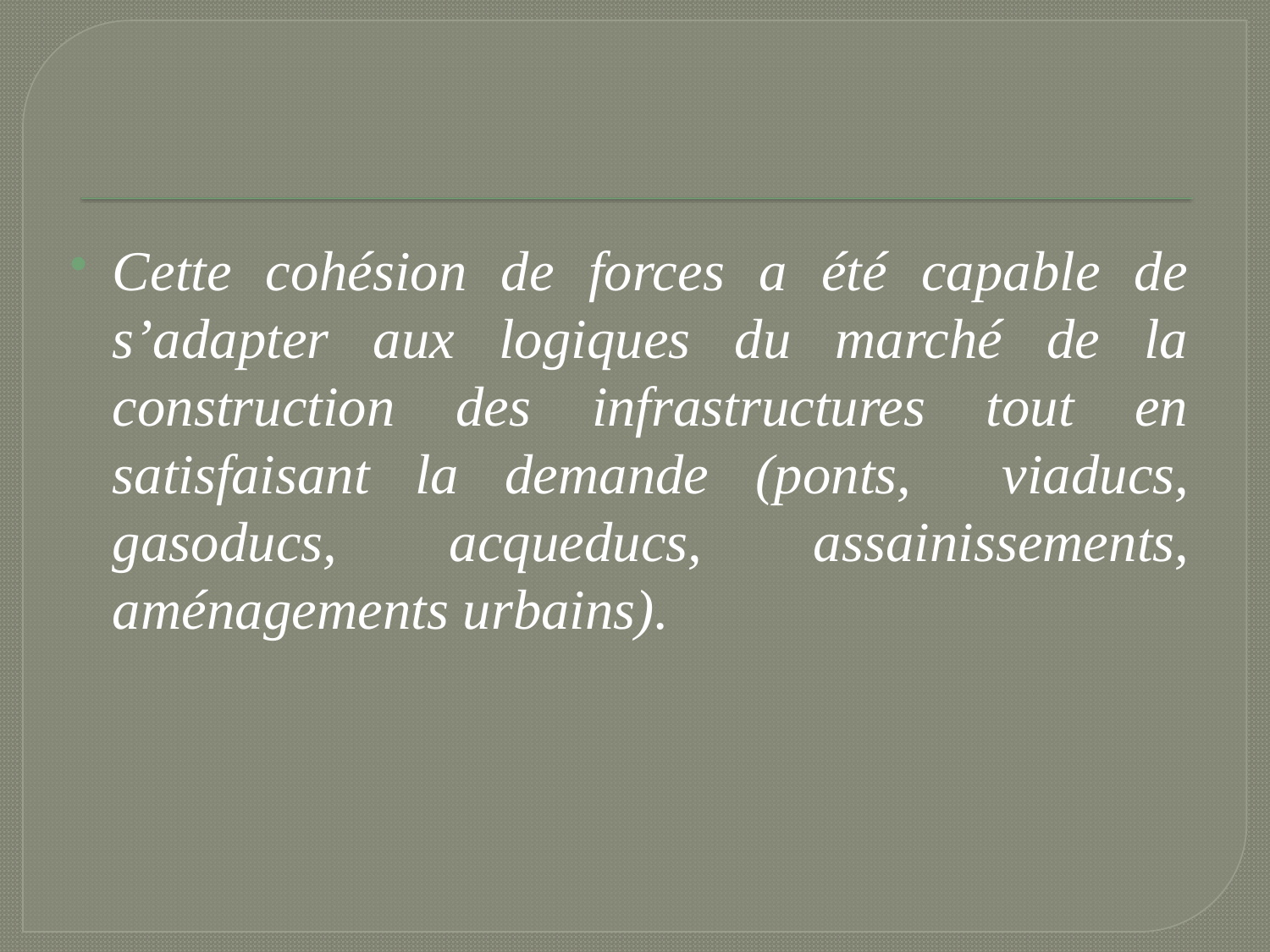

Cette cohésion de forces a été capable de s’adapter aux logiques du marché de la construction des infrastructures tout en satisfaisant la demande (ponts,  viaducs, gasoducs, acqueducs, assainissements, aménagements urbains).